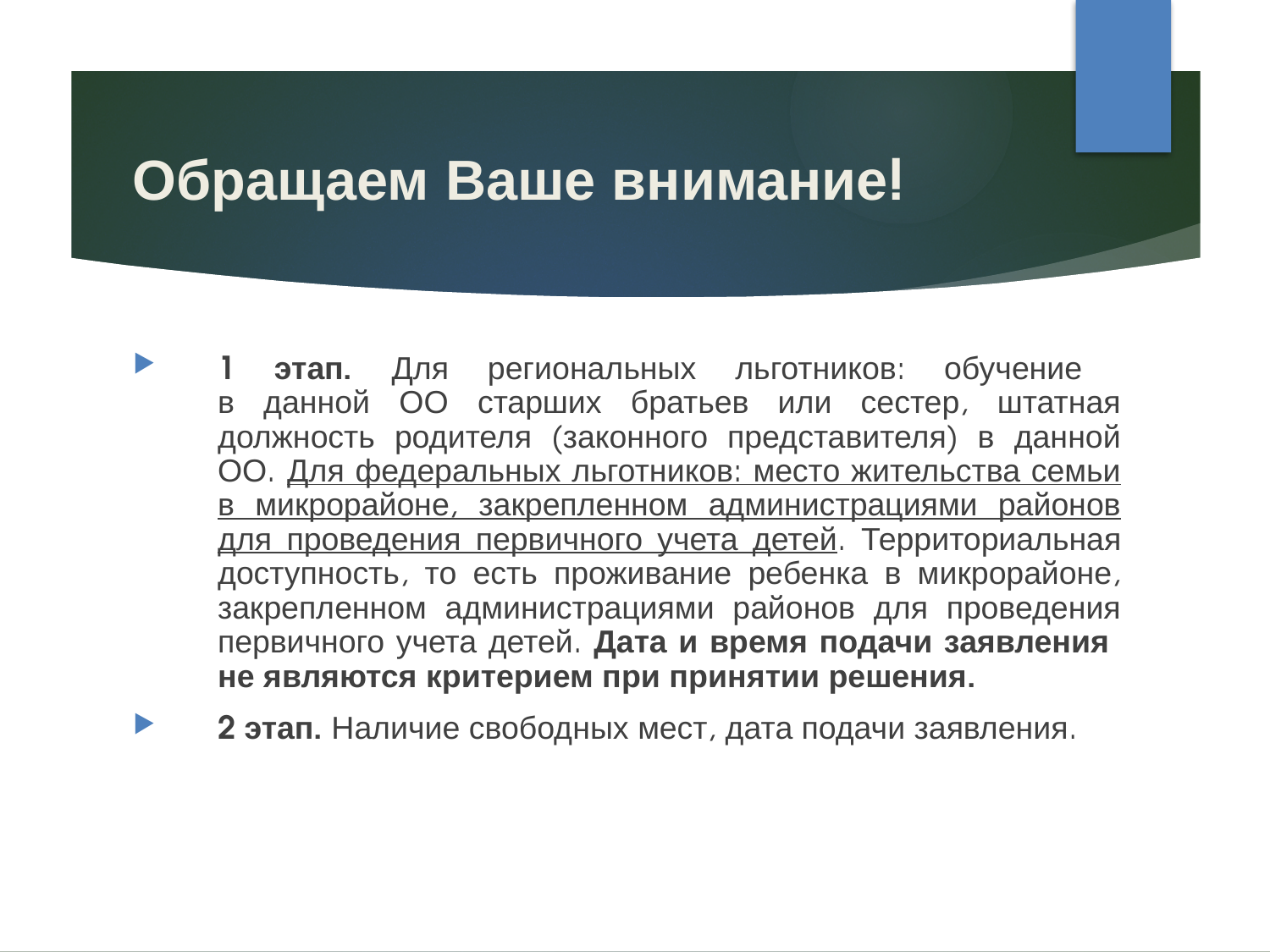

# Обращаем Ваше внимание!
1 этап. Для региональных льготников: обучение
в данной ОО старших братьев или сестер, штатная должность родителя (законного представителя) в данной ОО. Для федеральных льготников: место жительства семьи в микрорайоне, закрепленном администрациями районов для проведения первичного учета детей. Территориальная доступность, то есть проживание ребенка в микрорайоне, закрепленном администрациями районов для проведения первичного учета детей. Дата и время подачи заявления
не являются критерием при принятии решения.
2 этап. Наличие свободных мест, дата подачи заявления.